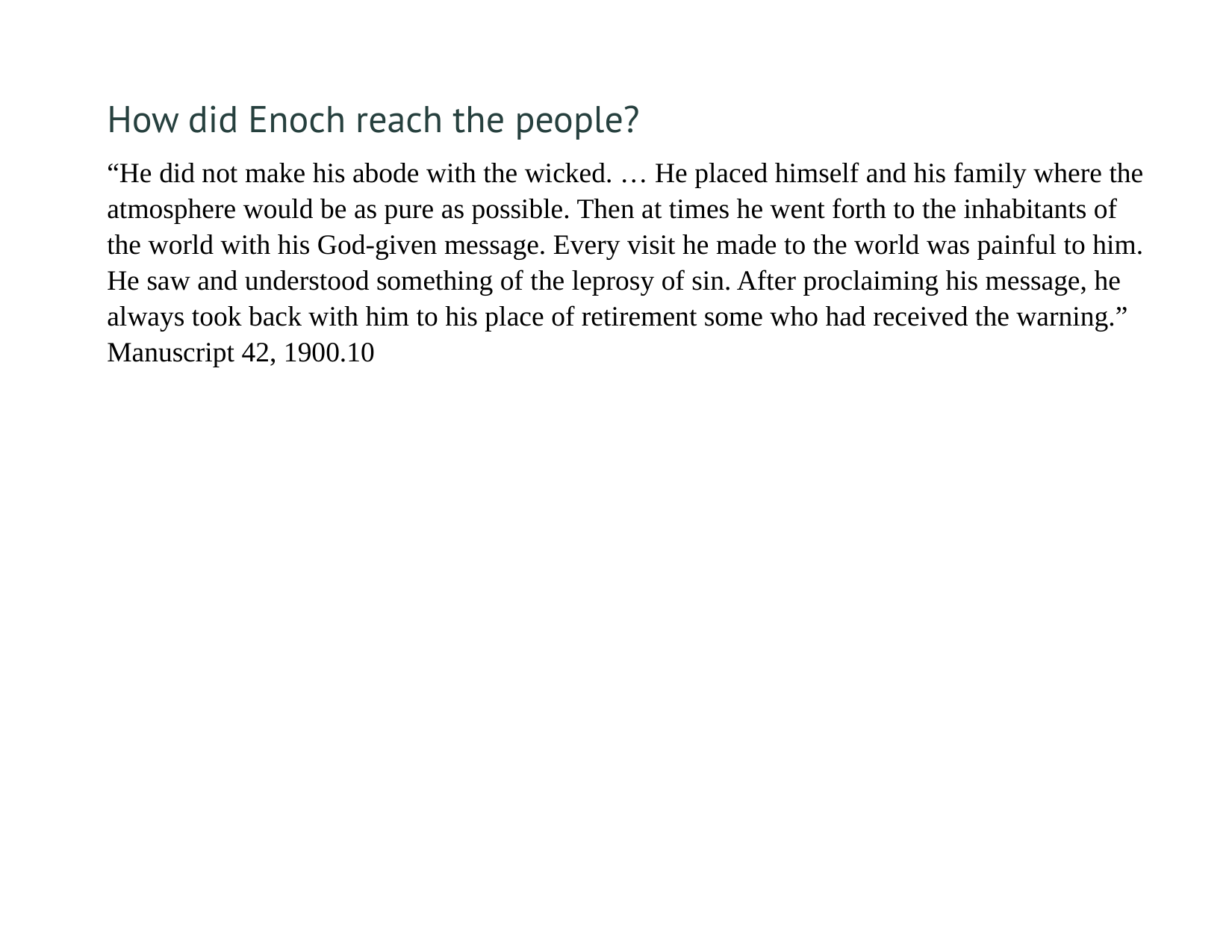

How did Enoch reach the people?
“He did not make his abode with the wicked. … He placed himself and his family where the atmosphere would be as pure as possible. Then at times he went forth to the inhabitants of the world with his God-given message. Every visit he made to the world was painful to him. He saw and understood something of the leprosy of sin. After proclaiming his message, he always took back with him to his place of retirement some who had received the warning.” Manuscript 42, 1900.10